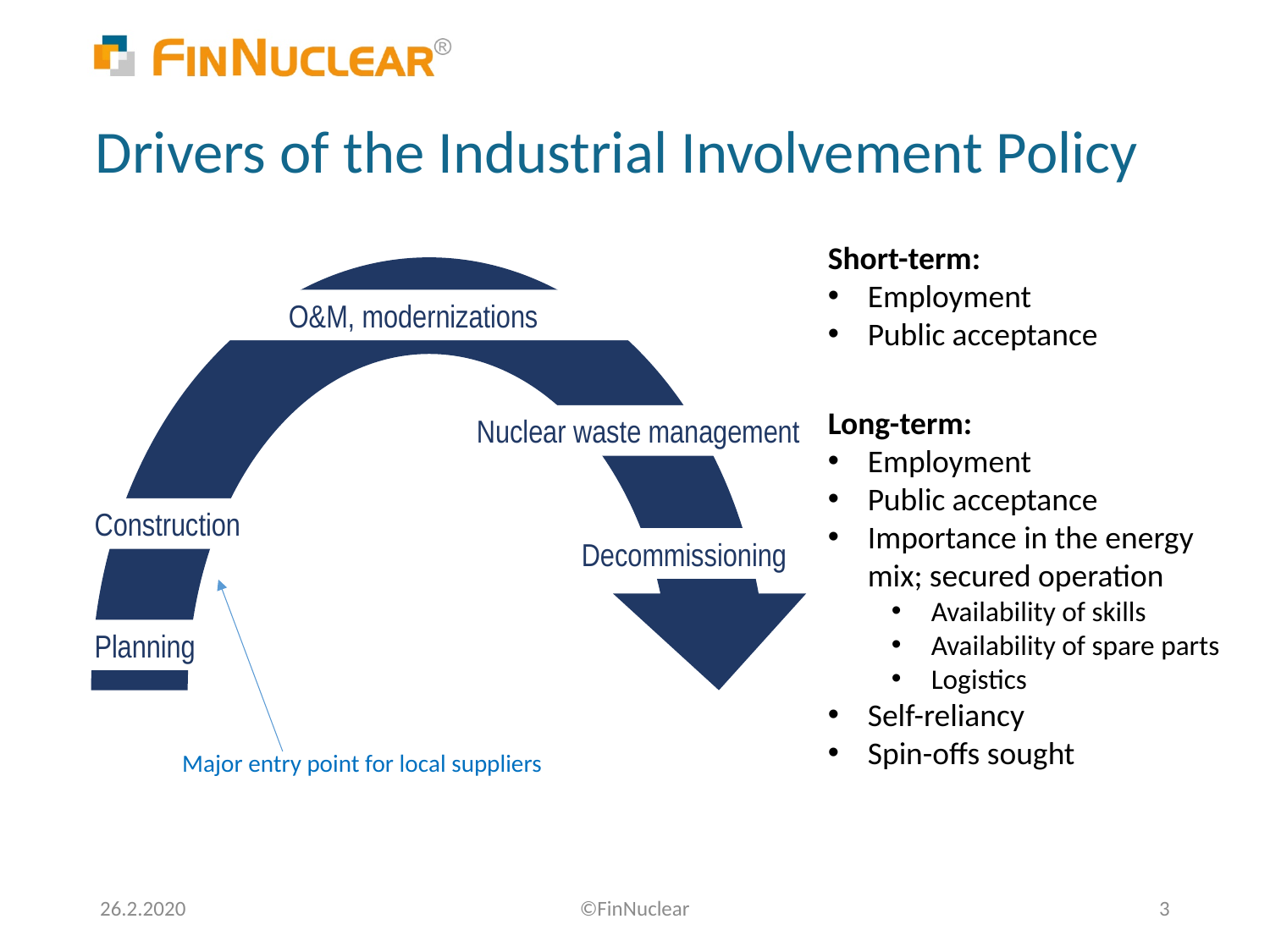

# Drivers of the Industrial Involvement Policy

Short-term:
Employment
Public acceptance
        O&M, modernizations
Long-term:
Employment
Public acceptance
Importance in the energy mix; secured operation
Availability of skills
Availability of spare parts
Logistics
Self-reliancy
Spin-offs sought

Nuclear waste management
Construction
Decommissioning
Planning
Major entry point for local suppliers
26.2.2020
©FinNuclear
3